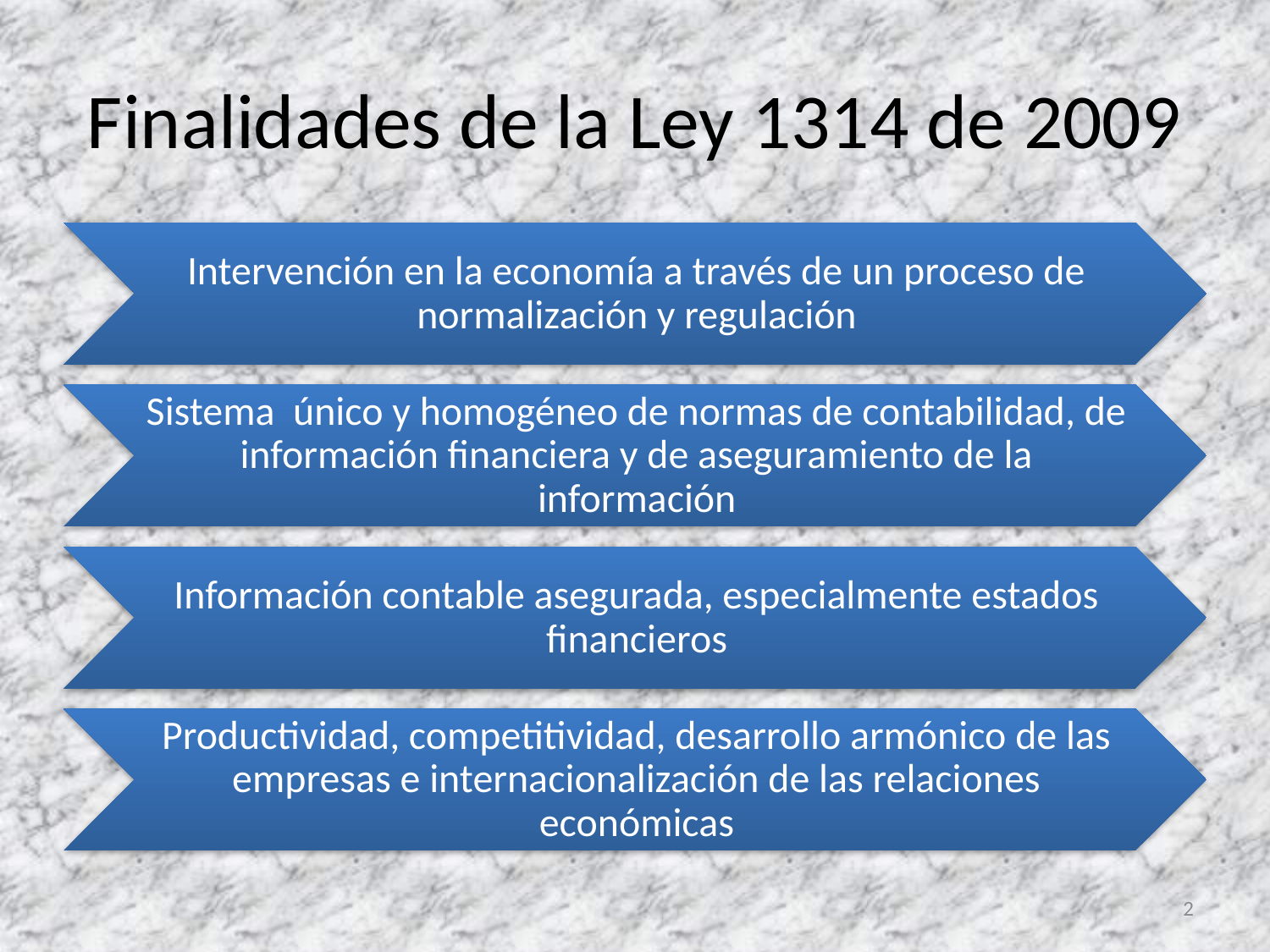

# Finalidades de la Ley 1314 de 2009
Intervención en la economía a través de un proceso de normalización y regulación
Sistema  único y homogéneo de normas de contabilidad, de información financiera y de aseguramiento de la información
Información contable asegurada, especialmente estados financieros
Productividad, competitividad, desarrollo armónico de las empresas e internacionalización de las relaciones económicas
2